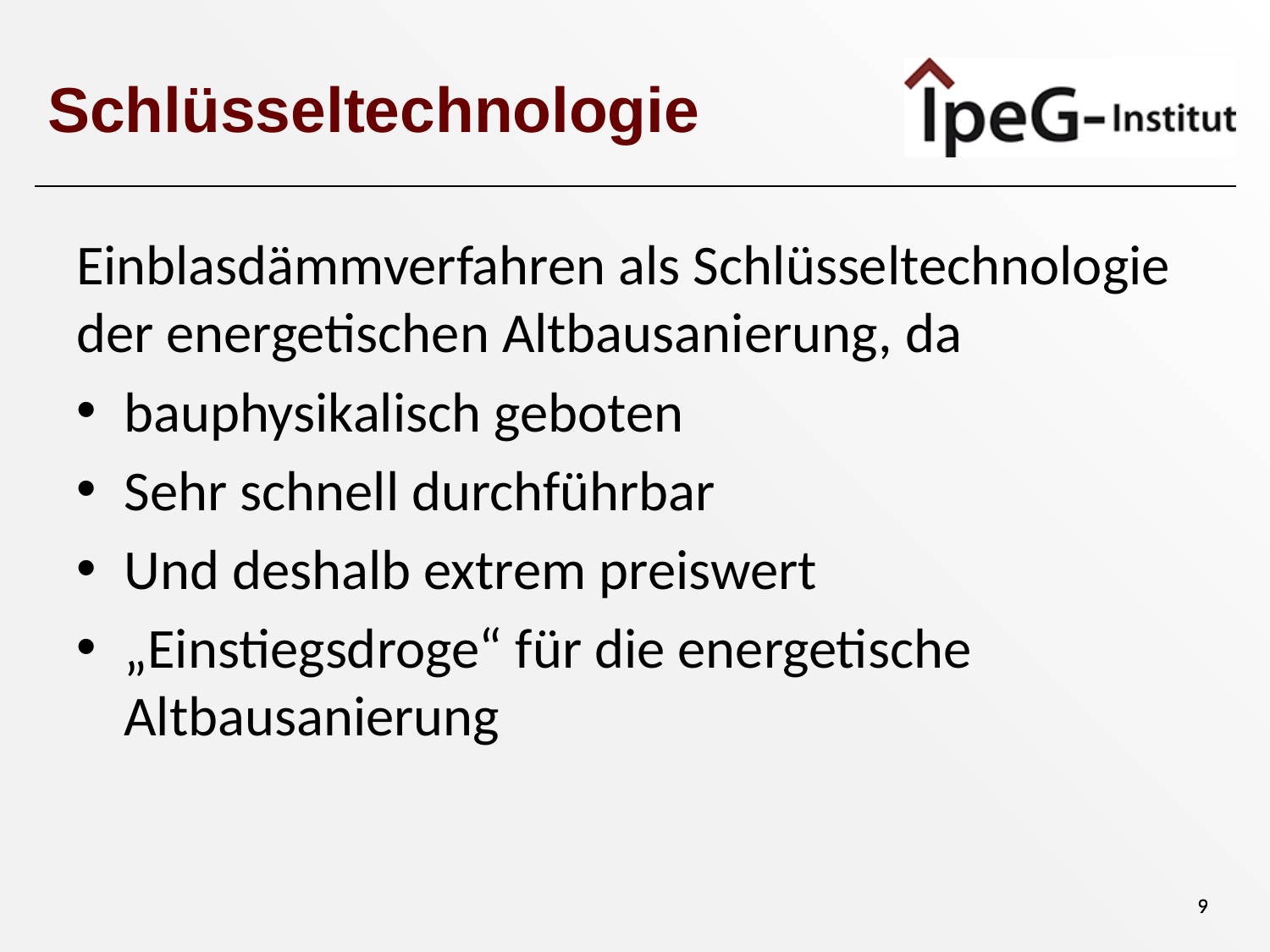

# Schlüsseltechnologie
Einblasdämmverfahren als Schlüsseltechnologie der energetischen Altbausanierung, da
bauphysikalisch geboten
Sehr schnell durchführbar
Und deshalb extrem preiswert
„Einstiegsdroge“ für die energetische Altbausanierung